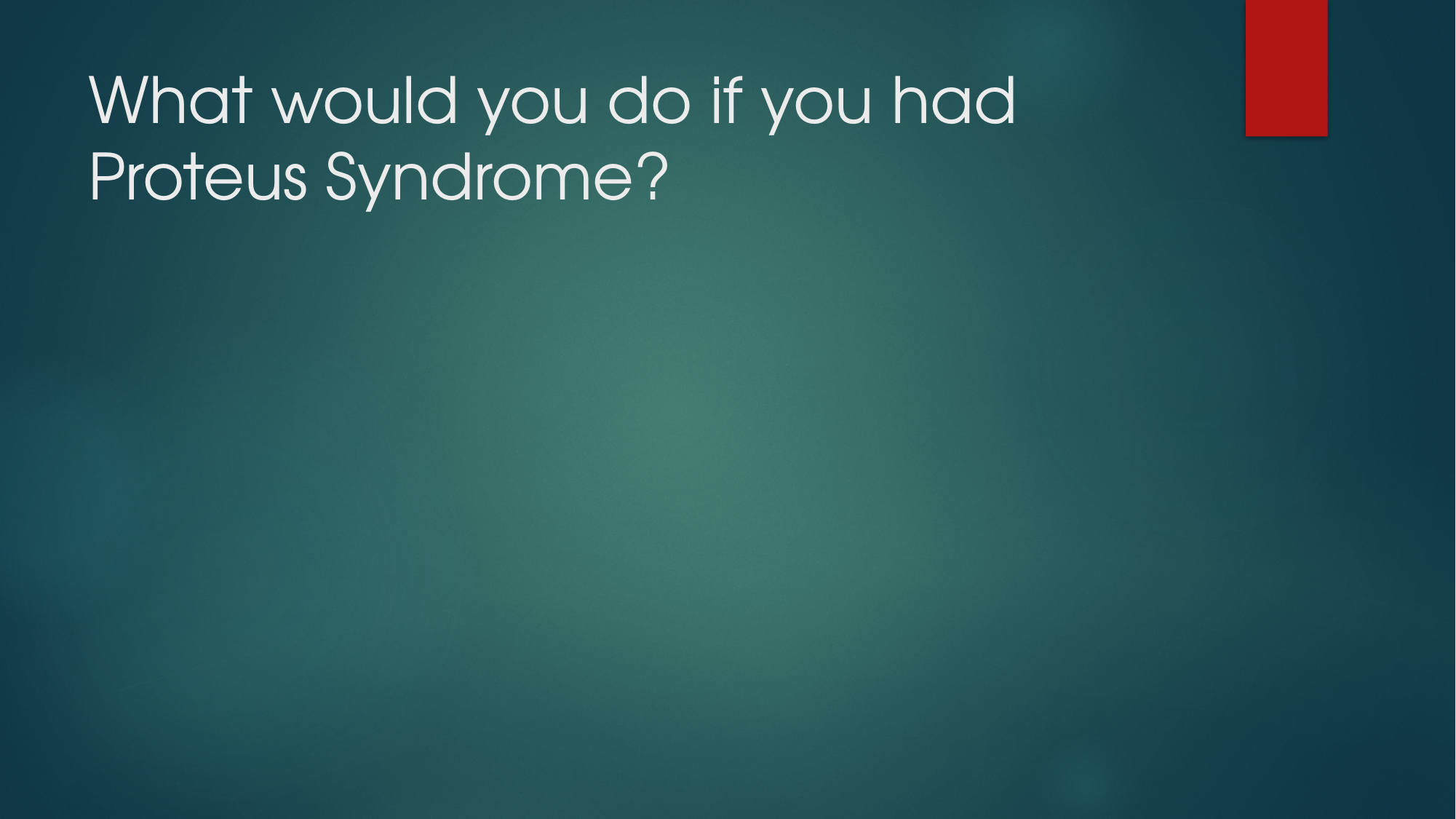

# What would you do if you had Proteus Syndrome?